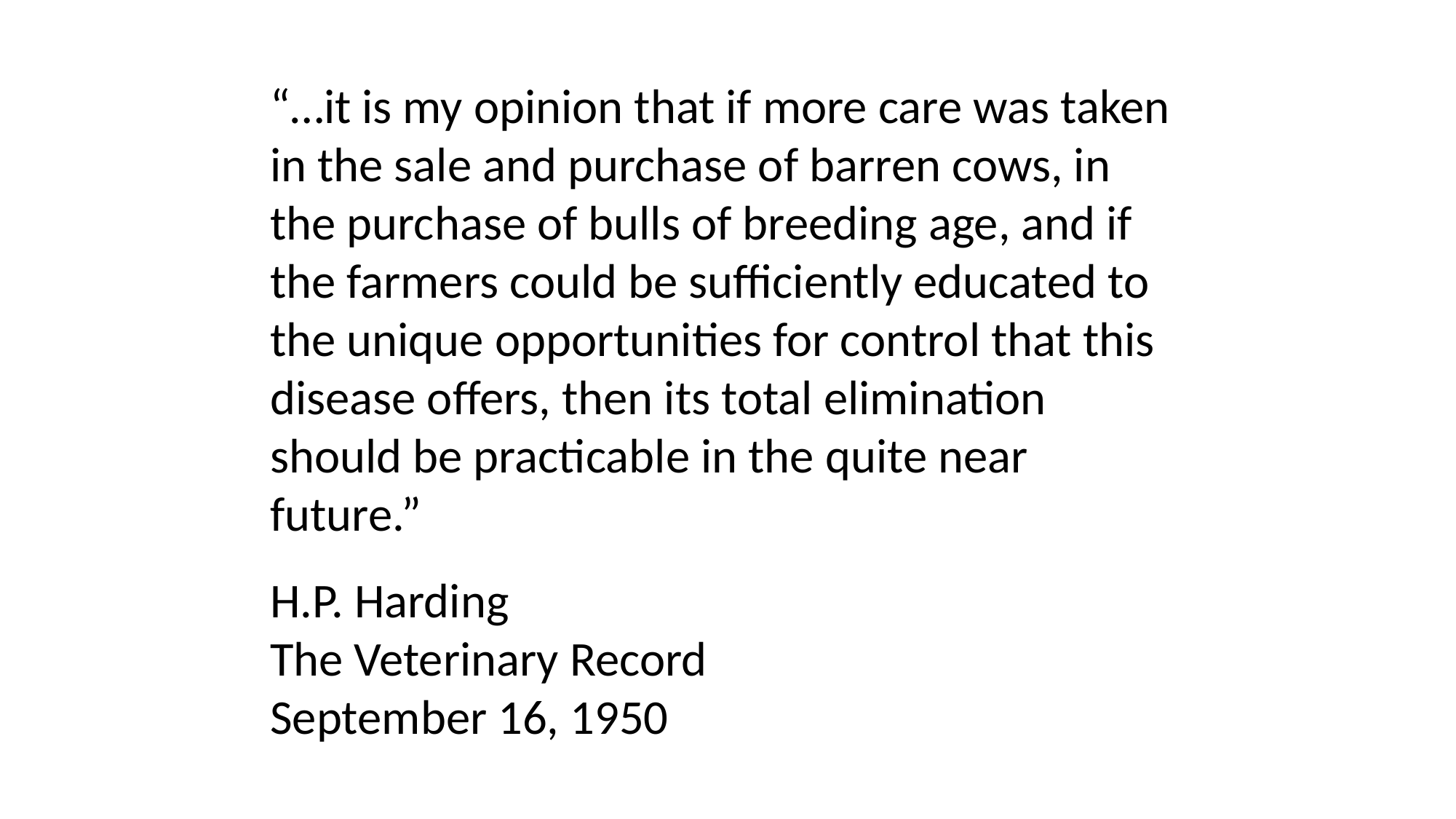

“…it is my opinion that if more care was taken in the sale and purchase of barren cows, in the purchase of bulls of breeding age, and if the farmers could be sufficiently educated to the unique opportunities for control that this disease offers, then its total elimination should be practicable in the quite near future.”

H.P. Harding
The Veterinary Record
September 16, 1950